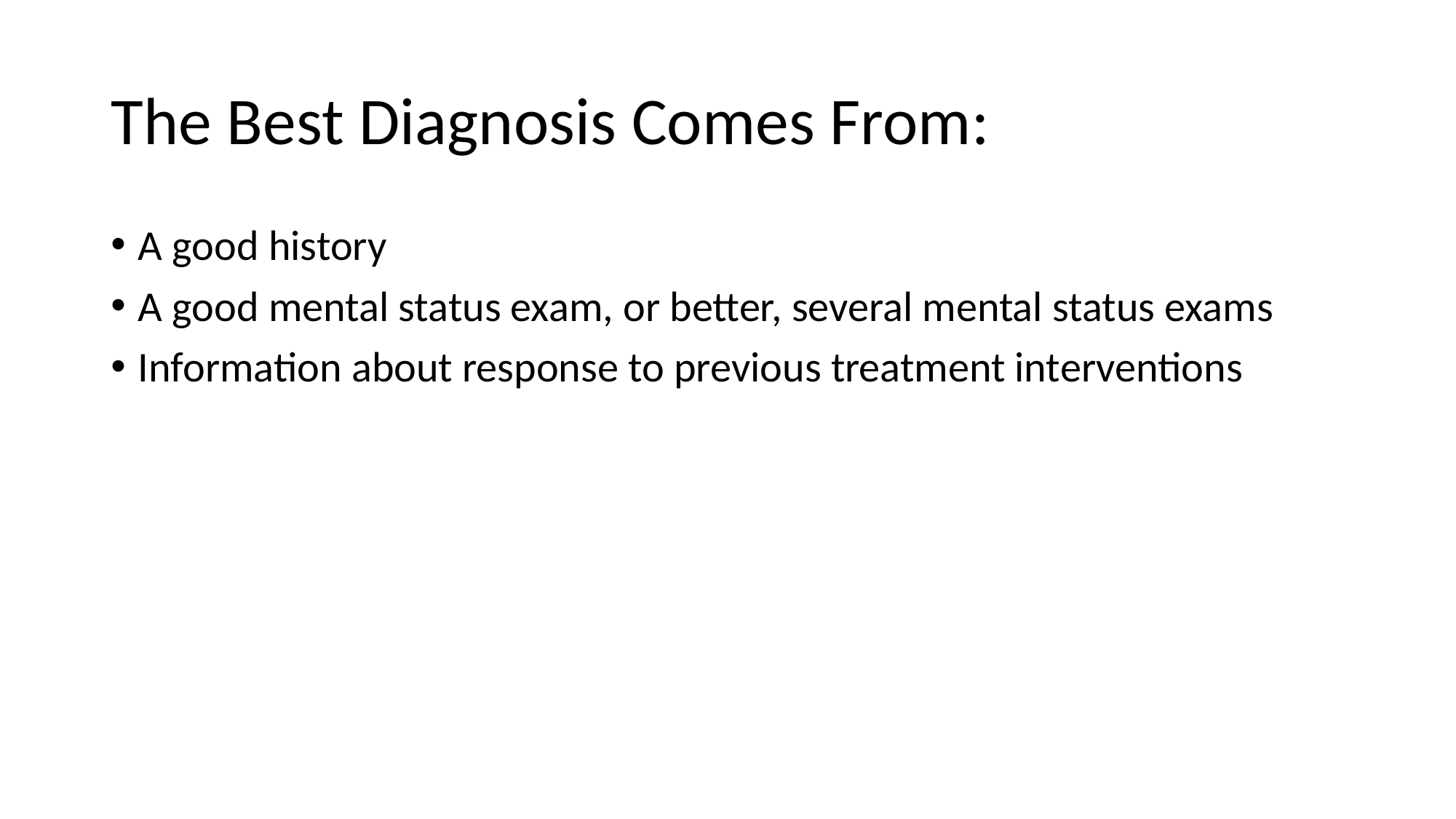

# The Best Diagnosis Comes From:
A good history
A good mental status exam, or better, several mental status exams
Information about response to previous treatment interventions